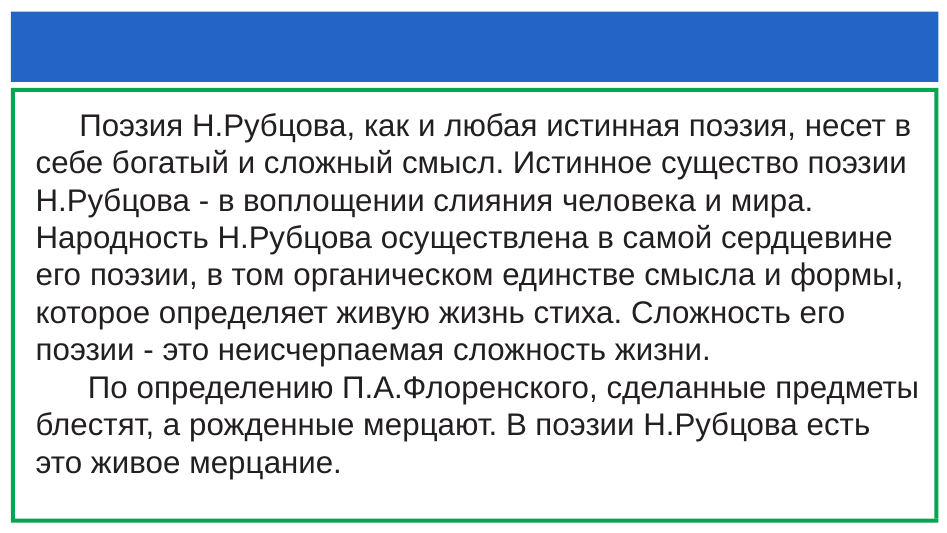

#
     Поэзия Н.Рубцова, как и любая истинная поэзия, несет в себе богатый и сложный смысл. Истинное существо поэзии Н.Рубцова - в воплощении слияния человека и мира. Народность Н.Рубцова осуществлена в самой сердцевине его поэзии, в том органическом единстве смысла и формы, которое определяет живую жизнь стиха. Сложность его поэзии - это неисчерпаемая сложность жизни.
      По определению П.А.Флоренского, сделанные предметы блестят, а рожденные мерцают. В поэзии Н.Рубцова есть это живое мерцание.